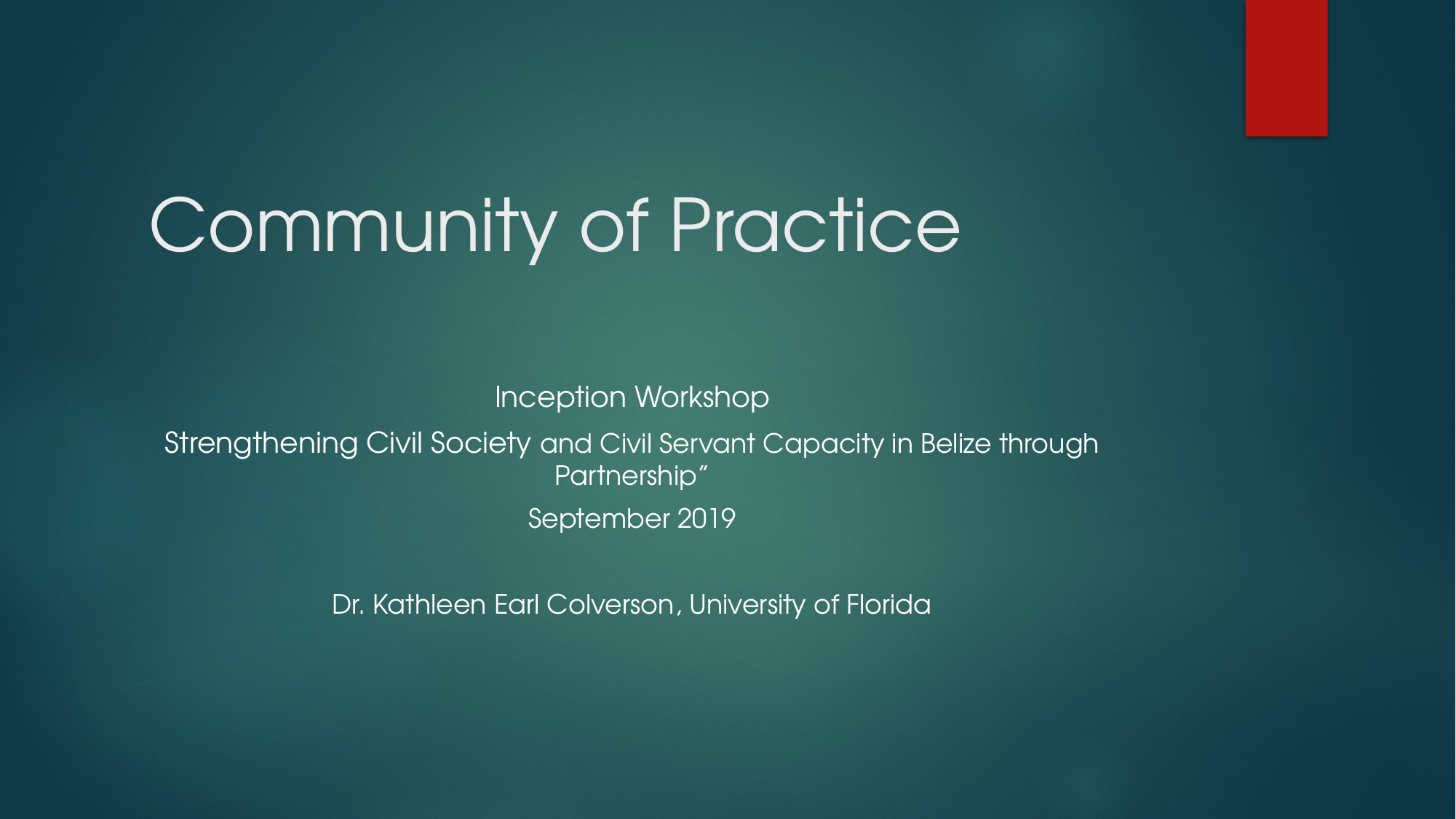

# Community of Practice

Inception Workshop
Strengthening Civil Society and Civil Servant Capacity in Belize through Partnership”
September 2019

 Dr. Kathleen Earl Colverson, University of Florida